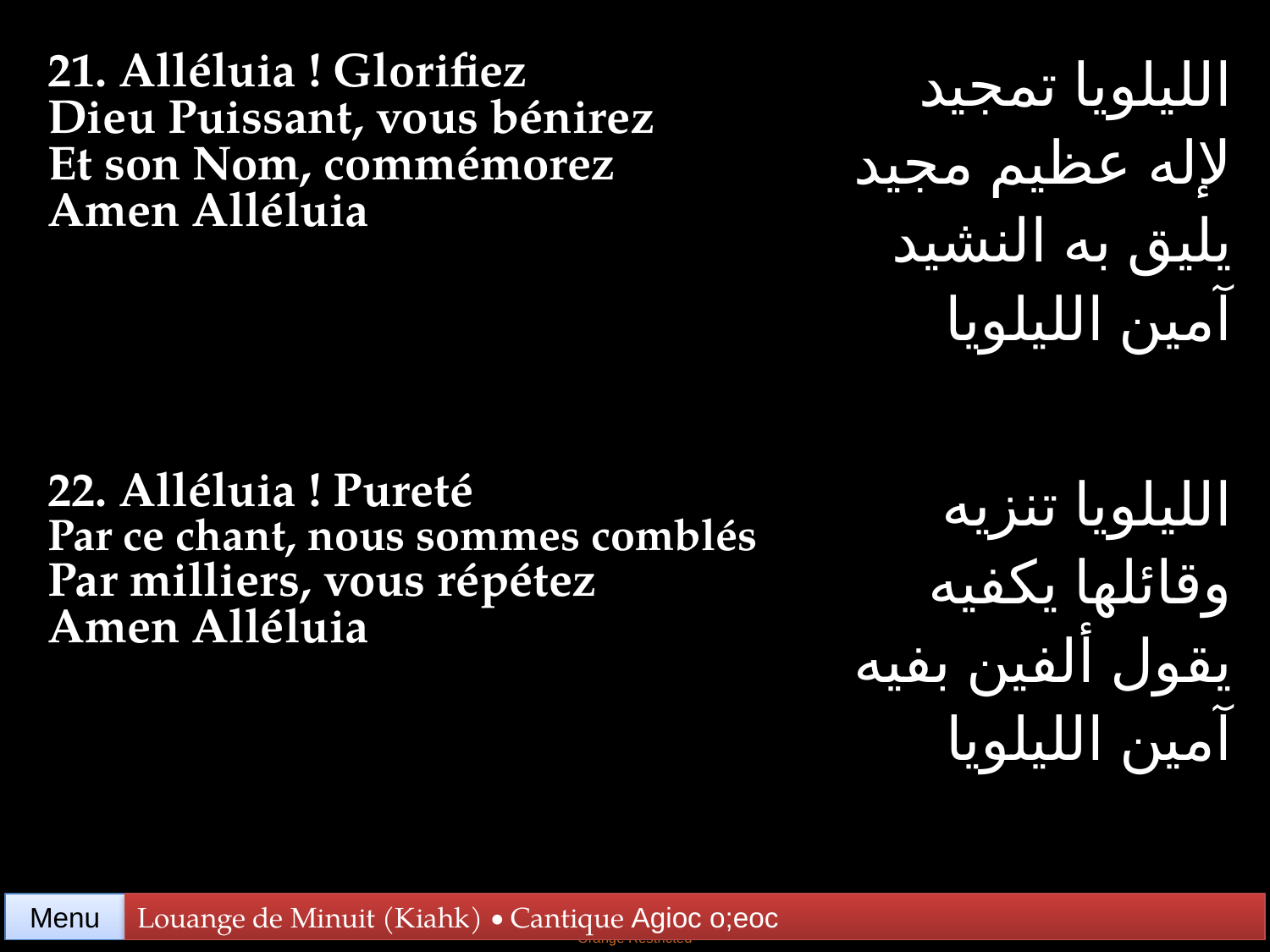

| 21. Alléluia ! Glorifiez Dieu Puissant, vous bénirez Et son Nom, commémorez Amen Alléluia | الليلويا تمجيد لإله عظيم مجيد يليق به النشيد آمين الليلويا |
| --- | --- |
| 22. Alléluia ! Pureté Par ce chant, nous sommes comblés Par milliers, vous répétez Amen Alléluia | الليلويا تنزيه وقائلها يكفيه يقول ألفين بفيه آمين الليلويا |
Menu
Louange de Minuit (Kiahk) • Cantique Agioc o;eoc